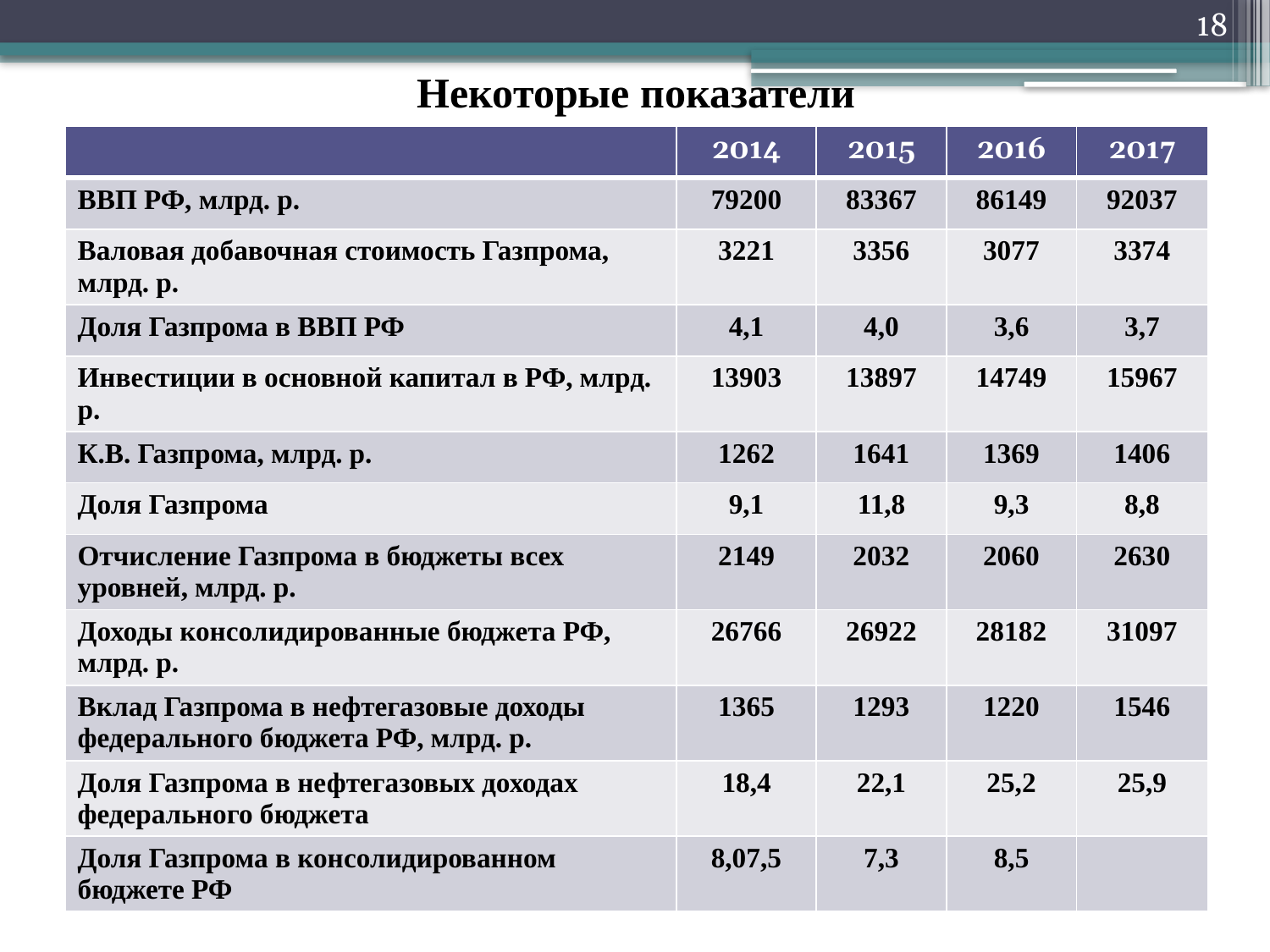

18
# Некоторые показатели
|  | 2014 | 2015 | 2016 | 2017 |
| --- | --- | --- | --- | --- |
| ВВП РФ, млрд. р. | 79200 | 83367 | 86149 | 92037 |
| Валовая добавочная стоимость Газпрома, млрд. р. | 3221 | 3356 | 3077 | 3374 |
| Доля Газпрома в ВВП РФ | 4,1 | 4,0 | 3,6 | 3,7 |
| Инвестиции в основной капитал в РФ, млрд. р. | 13903 | 13897 | 14749 | 15967 |
| К.В. Газпрома, млрд. р. | 1262 | 1641 | 1369 | 1406 |
| Доля Газпрома | 9,1 | 11,8 | 9,3 | 8,8 |
| Отчисление Газпрома в бюджеты всех уровней, млрд. р. | 2149 | 2032 | 2060 | 2630 |
| Доходы консолидированные бюджета РФ, млрд. р. | 26766 | 26922 | 28182 | 31097 |
| Вклад Газпрома в нефтегазовые доходы федерального бюджета РФ, млрд. р. | 1365 | 1293 | 1220 | 1546 |
| Доля Газпрома в нефтегазовых доходах федерального бюджета | 18,4 | 22,1 | 25,2 | 25,9 |
| Доля Газпрома в консолидированном бюджете РФ | 8,07,5 | 7,3 | 8,5 |  |